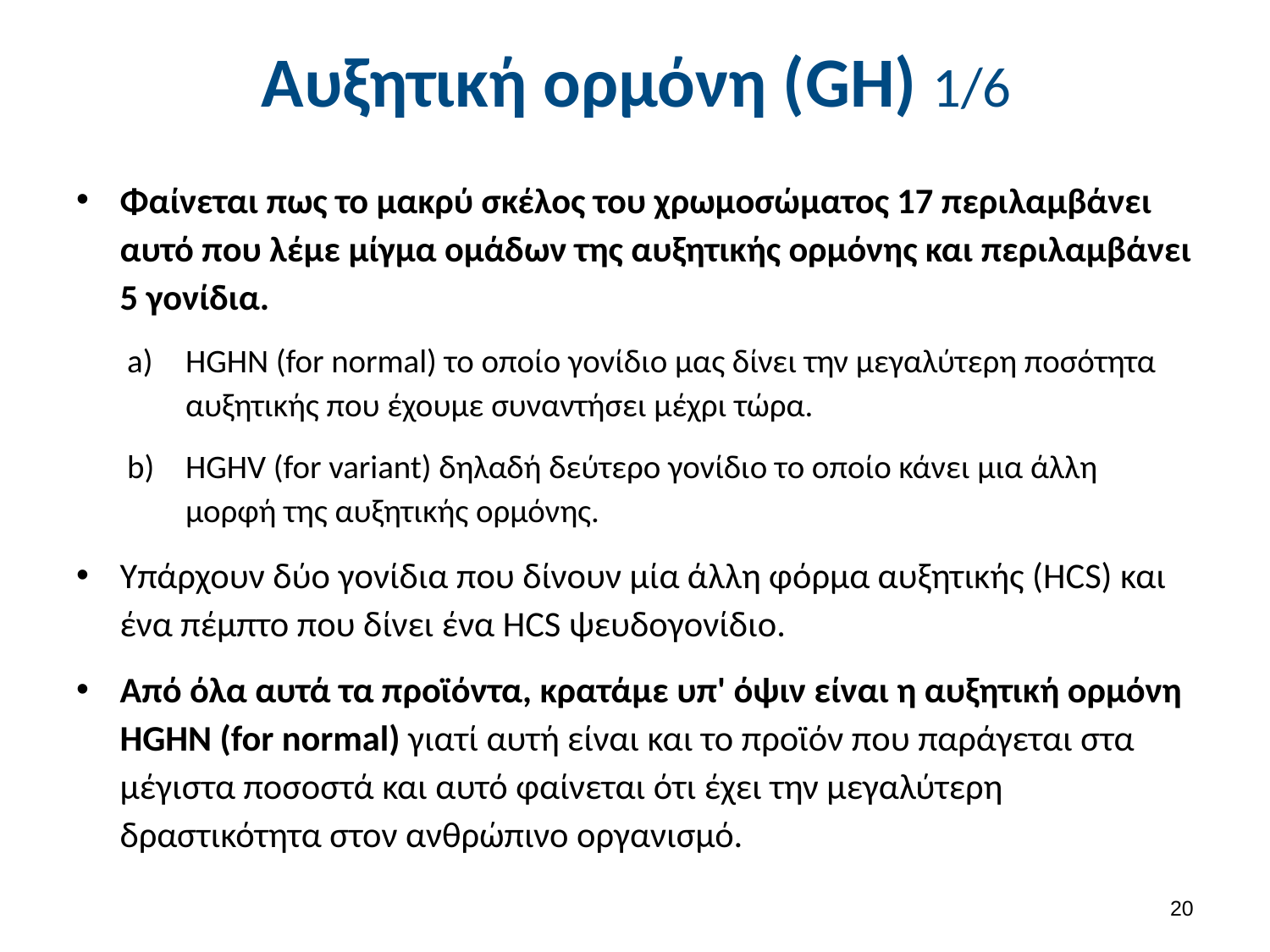

# Αυξητική ορμόνη (GH) 1/6
Φαίνεται πως το μακρύ σκέλος του χρωμοσώματος 17 περιλαμβάνει αυτό που λέμε μίγμα ομάδων της αυξητικής ορμόνης και περιλαμβάνει 5 γονίδια.
HGHN (for normal) το οποίο γονίδιο μας δίνει την μεγαλύτερη ποσότητα αυξητικής που έχουμε συναντήσει μέχρι τώρα.
HGHV (for variant) δηλαδή δεύτερο γονίδιο το οποίο κάνει μια άλλη μορφή της αυξητικής ορμόνης.
Υπάρχουν δύο γονίδια που δίνουν μία άλλη φόρμα αυξητικής (HCS) και ένα πέμπτο που δίνει ένα HCS ψευδογονίδιο.
Από όλα αυτά τα προϊόντα, κρατάμε υπ' όψιν είναι η αυξητική ορμόνη HGHN (for normal) γιατί αυτή είναι και το προϊόν που παράγεται στα μέγιστα ποσοστά και αυτό φαίνεται ότι έχει την μεγαλύτερη δραστικότητα στον ανθρώπινο οργανισμό.

20